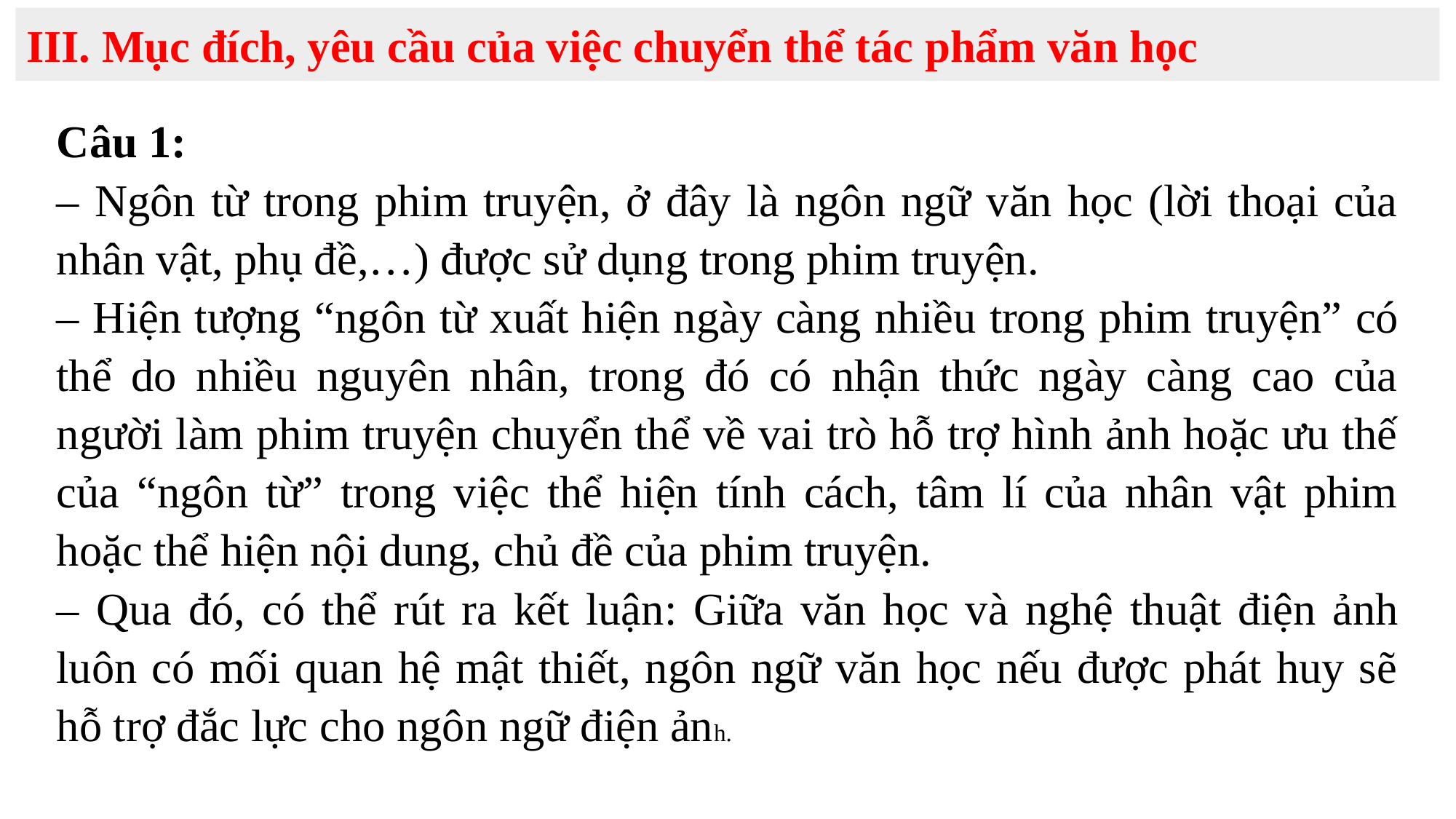

III. Mục đích, yêu cầu của việc chuyển thể tác phẩm văn học
Câu 1:
– Ngôn từ trong phim truyện, ở đây là ngôn ngữ văn học (lời thoại của nhân vật, phụ đề,…) được sử dụng trong phim truyện.
– Hiện tượng “ngôn từ xuất hiện ngày càng nhiều trong phim truyện” có thể do nhiều nguyên nhân, trong đó có nhận thức ngày càng cao của người làm phim truyện chuyển thể về vai trò hỗ trợ hình ảnh hoặc ưu thế của “ngôn từ” trong việc thể hiện tính cách, tâm lí của nhân vật phim hoặc thể hiện nội dung, chủ đề của phim truyện.
– Qua đó, có thể rút ra kết luận: Giữa văn học và nghệ thuật điện ảnh luôn có mối quan hệ mật thiết, ngôn ngữ văn học nếu được phát huy sẽ hỗ trợ đắc lực cho ngôn ngữ điện ảnh.